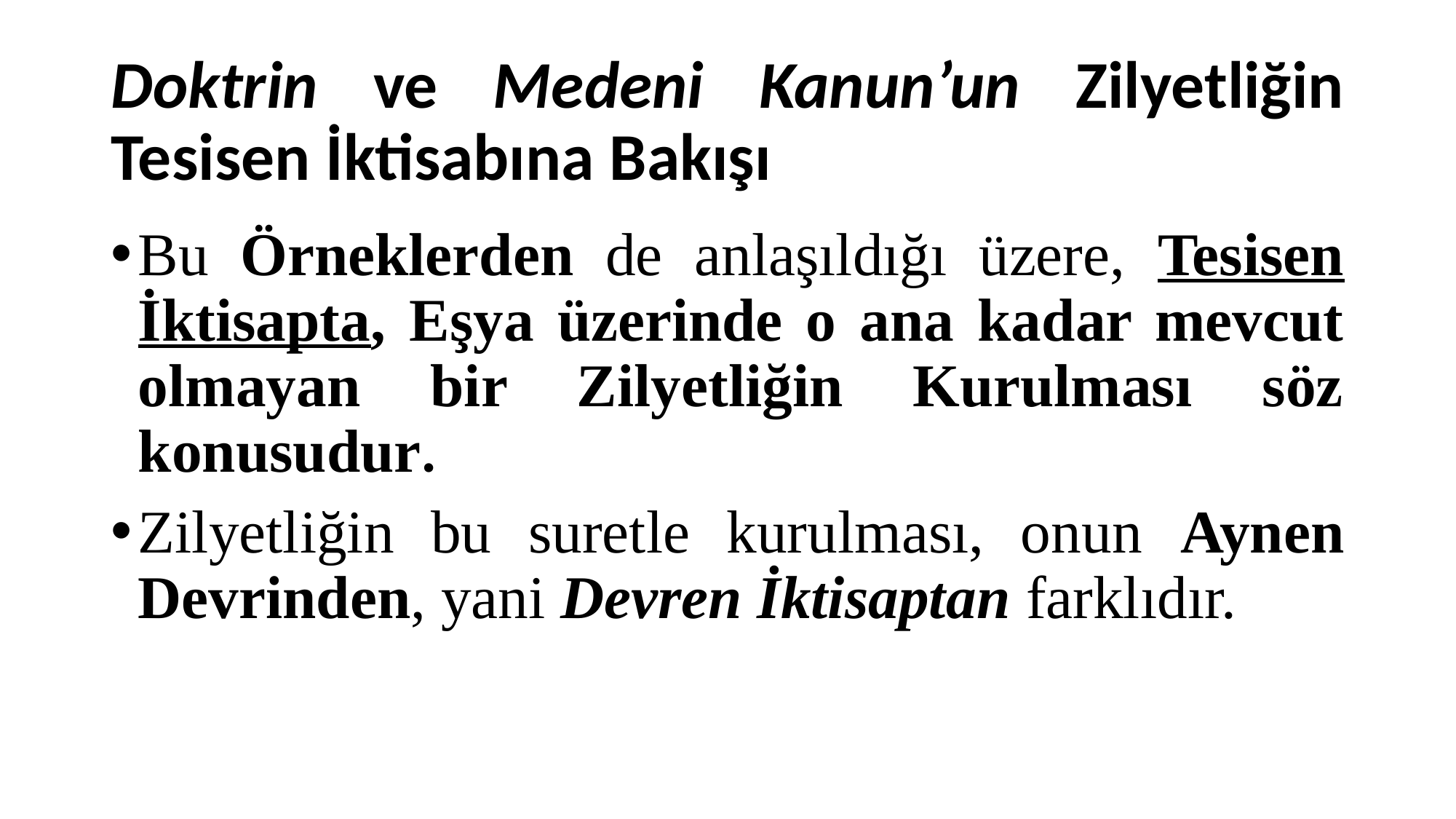

# Doktrin ve Medeni Kanun’un Zilyetliğin Tesisen İktisabına Bakışı
Bu Örneklerden de anlaşıldığı üzere, Tesisen İktisapta, Eşya üzerinde o ana kadar mevcut olmayan bir Zilyetliğin Kurulması söz konusudur.
Zilyetliğin bu suretle kurulması, onun Aynen Devrinden, yani Devren İktisaptan farklıdır.